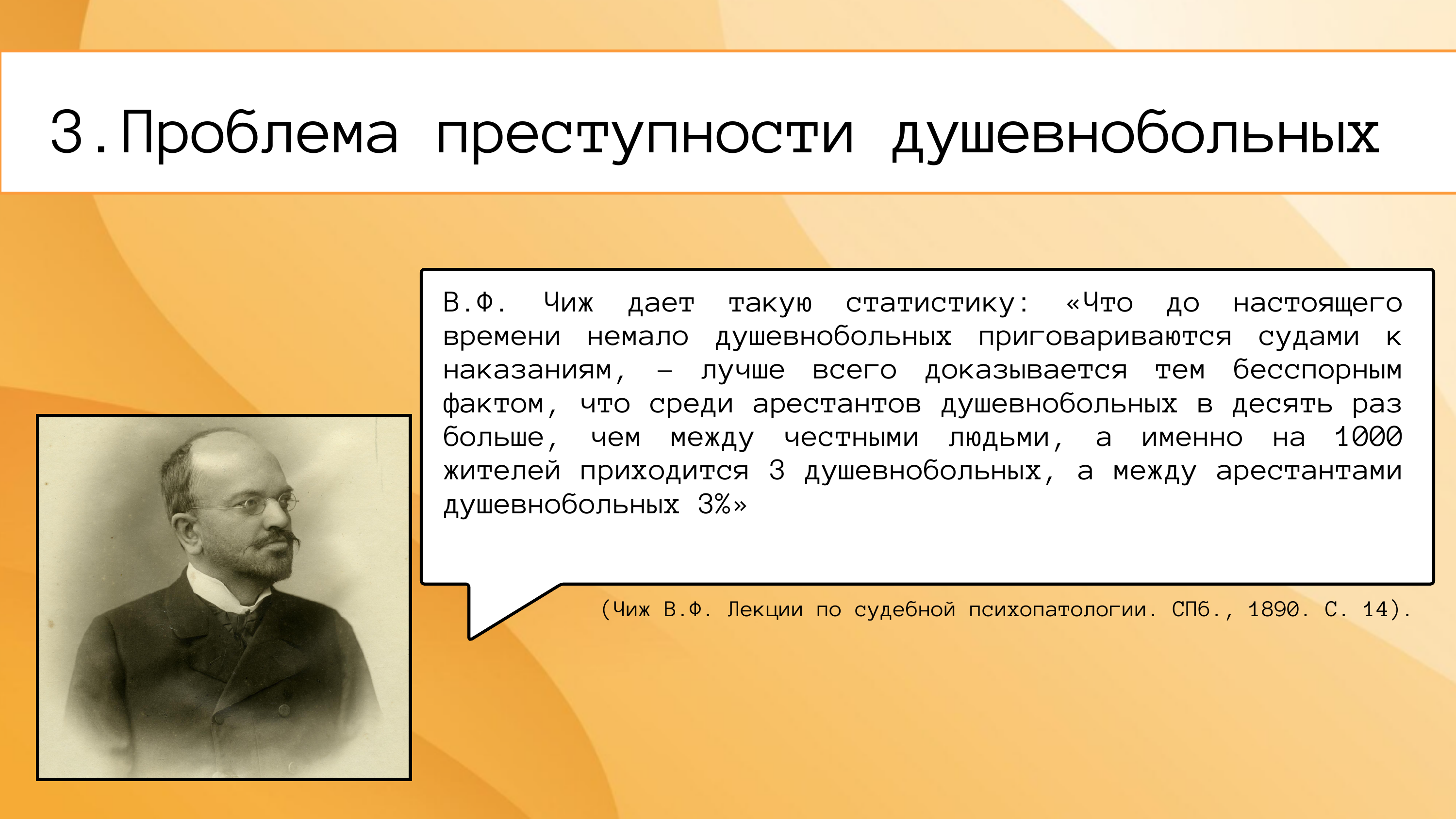

3.Проблема преступности душевнобольных

В.Ф. Чиж дает такую статистику: «Что до настоящего времени немало душевнобольных приговариваются судами к наказаниям, – лучше всего доказывается тем бесспорным фактом, что среди арестантов душевнобольных в десять раз больше, чем между честными людьми, а именно на 1000 жителей приходится 3 душевнобольных, а между арестантами душевнобольных 3%»

(Чиж В.Ф. Лекции по судебной психопатологии. СПб., 1890. С. 14).